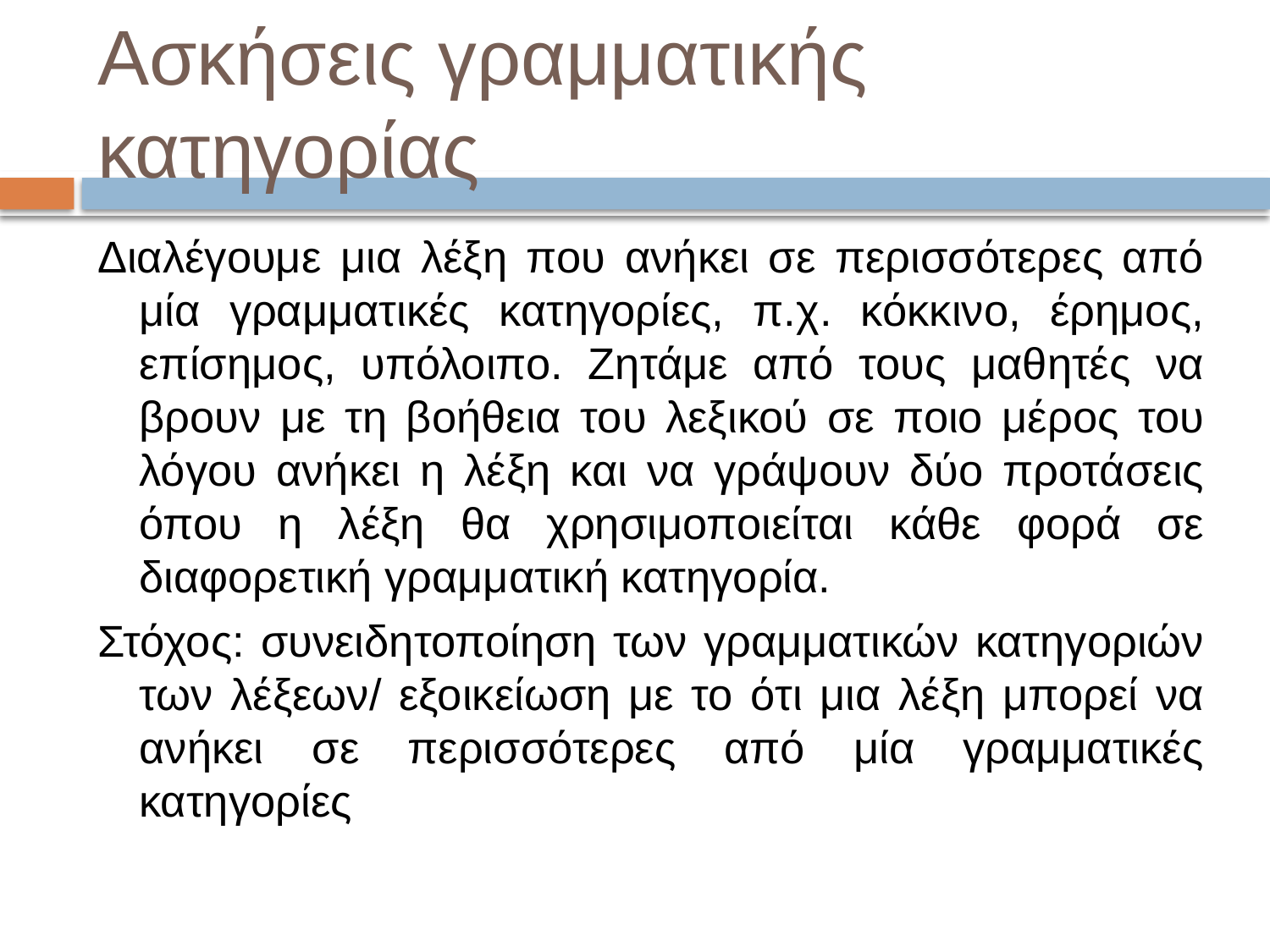

# Ασκήσεις γραμματικής κατηγορίας
Διαλέγουμε μια λέξη που ανήκει σε περισσότερες από μία γραμματικές κατηγορίες, π.χ. κόκκινο, έρημος, επίσημος, υπόλοιπο. Ζητάμε από τους μαθητές να βρουν με τη βοήθεια του λεξικού σε ποιο μέρος του λόγου ανήκει η λέξη και να γράψουν δύο προτάσεις όπου η λέξη θα χρησιμοποιείται κάθε φορά σε διαφορετική γραμματική κατηγορία.
Στόχος: συνειδητοποίηση των γραμματικών κατηγοριών των λέξεων/ εξοικείωση με το ότι μια λέξη μπορεί να ανήκει σε περισσότερες από μία γραμματικές κατηγορίες